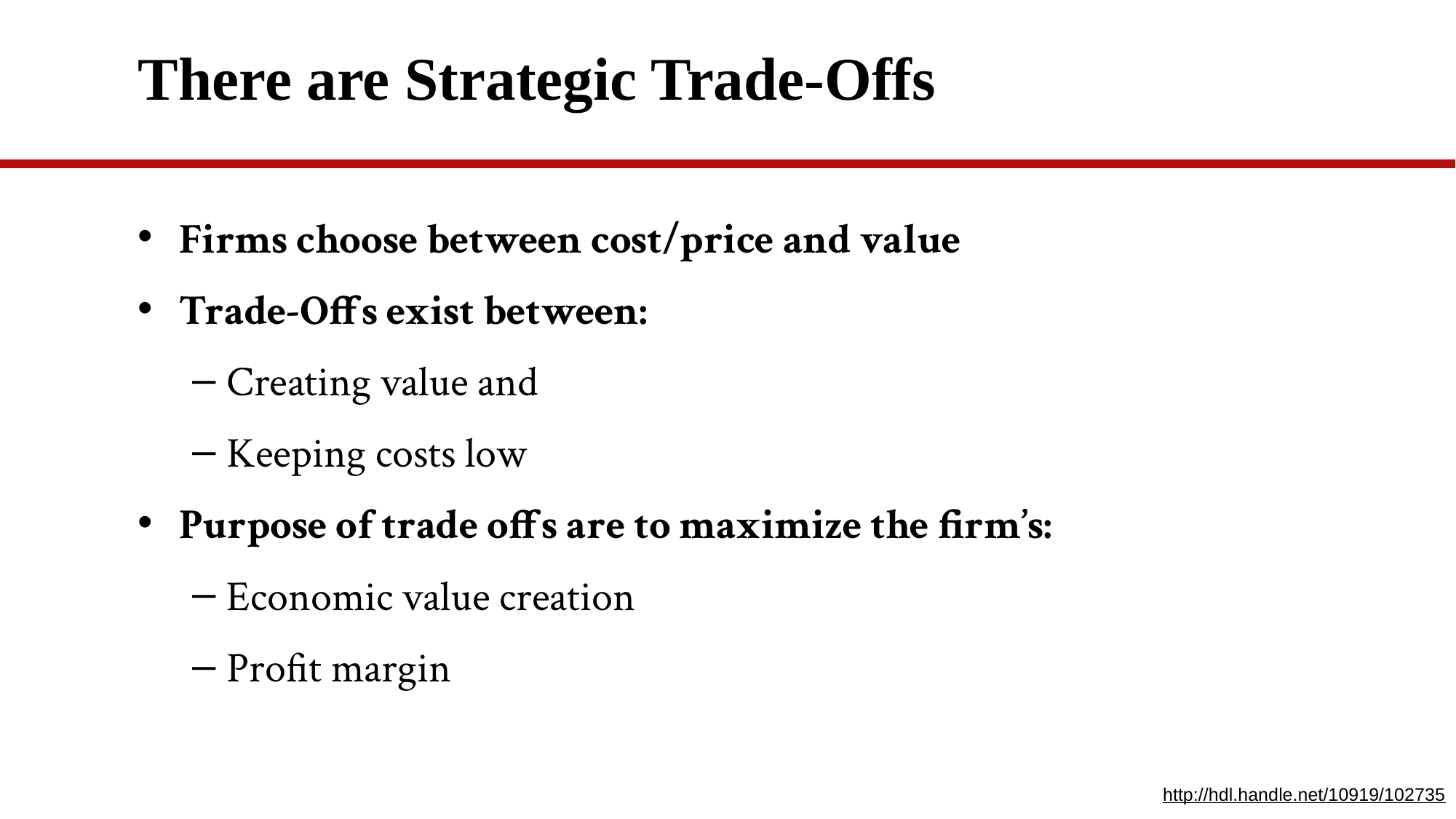

# There are Strategic Trade-Offs
Firms choose between cost/price and value
Trade-Offs exist between:
Creating value and
Keeping costs low
Purpose of trade offs are to maximize the firm’s:
Economic value creation
Profit margin
http://hdl.handle.net/10919/102735